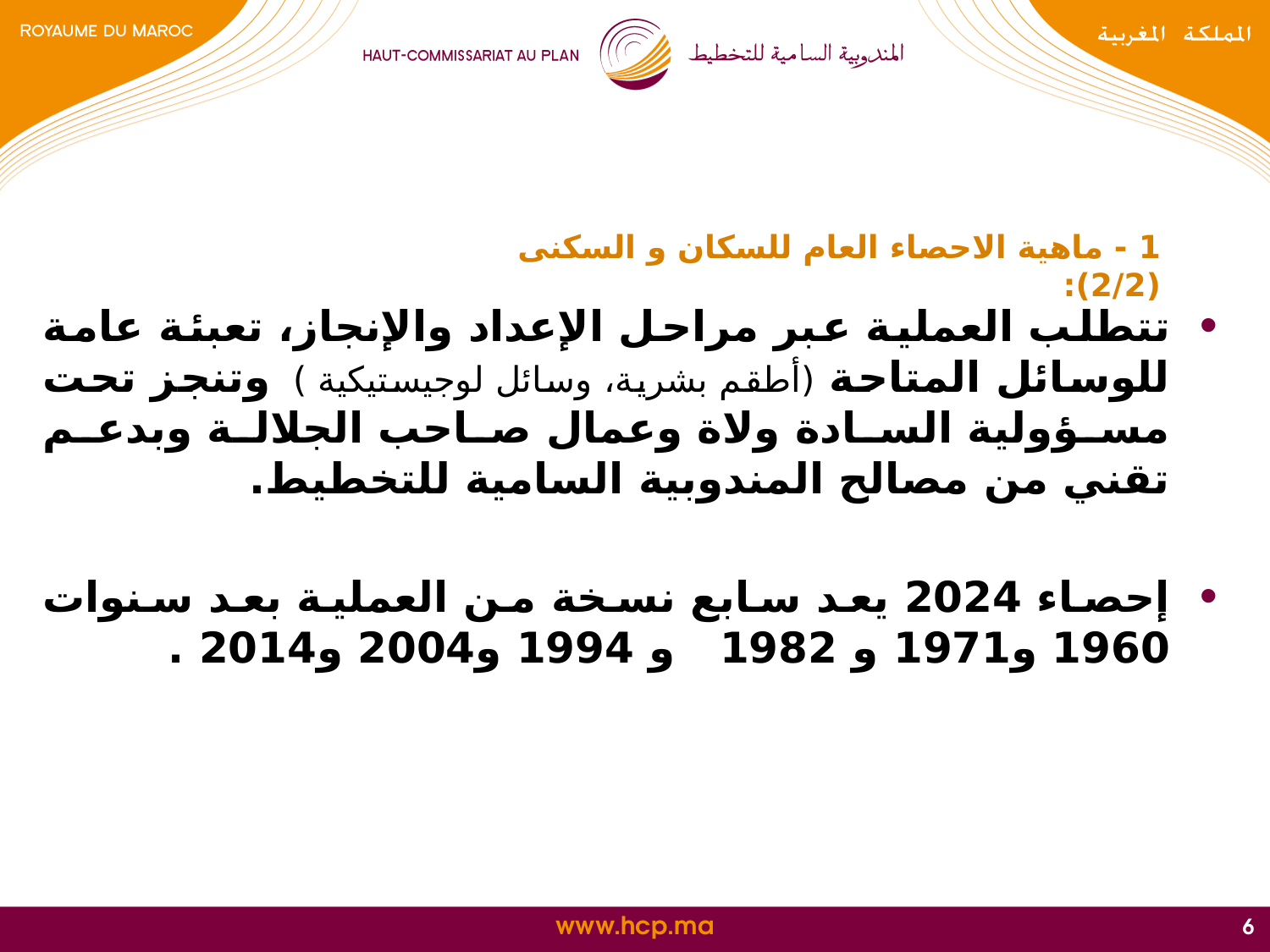

1 - ماهية الاحصاء العام للسكان و السكنى (2/2):

تتطلب العملية عبر مراحل الإعداد والإنجاز، تعبئة عامة للوسائل المتاحة (أطقم بشرية، وسائل لوجيستيكية )  وتنجز تحت مسؤولية السادة ولاة وعمال صاحب الجلالة وبدعم تقني من مصالح المندوبية السامية للتخطيط.

إحصاء 2024 يعد سابع نسخة من العملية بعد سنوات 1960 و1971 و 1982   و 1994 و2004 و2014 .
6